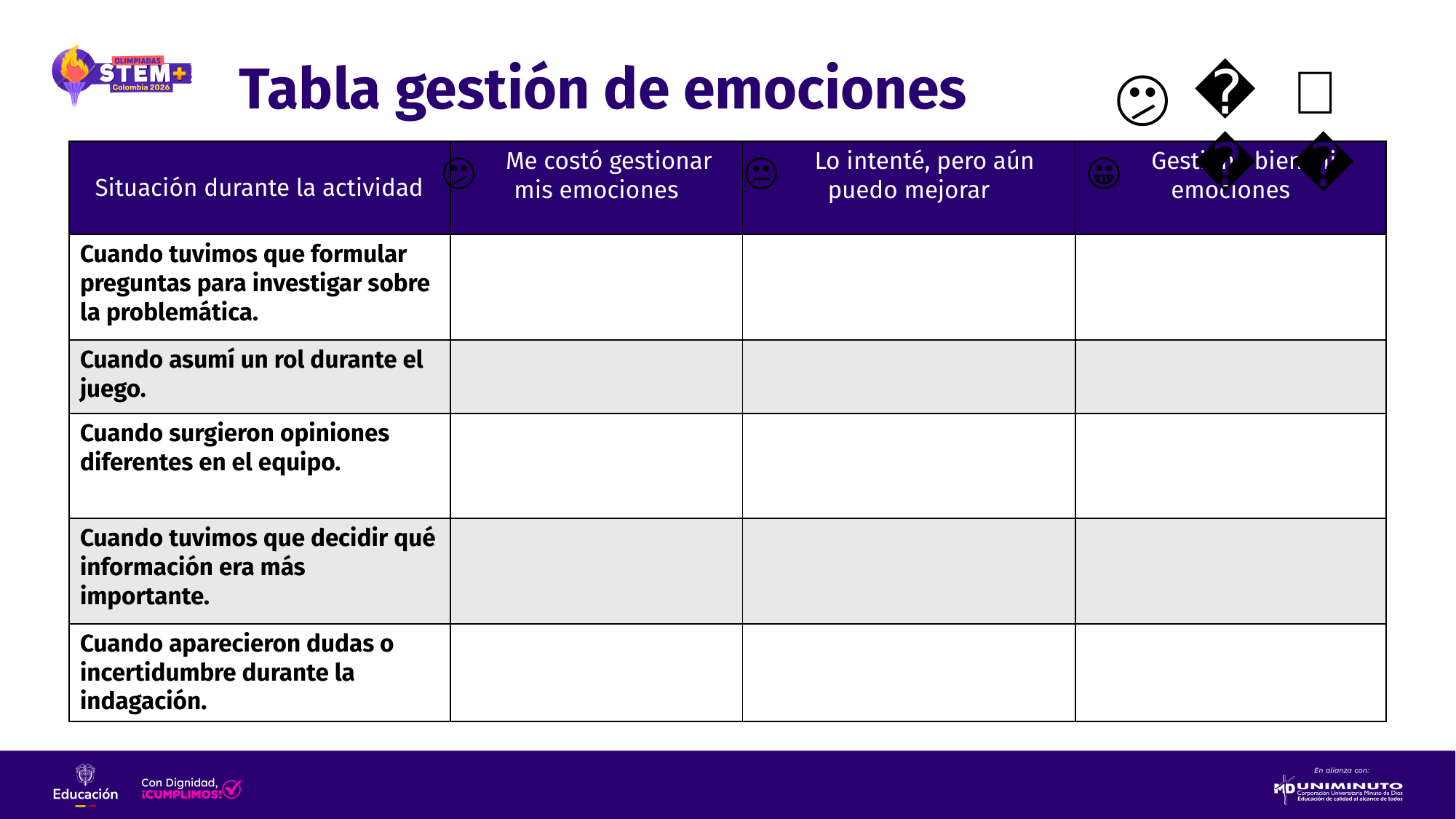

# Tabla gestión de emociones
😐
😀
😕
| Situación durante la actividad | Me costó gestionar mis emociones | Lo intenté, pero aún puedo mejorar | Gestioné bien mis emociones |
| --- | --- | --- | --- |
| Cuando tuvimos que formular preguntas para investigar sobre la problemática. |  |  |  |
| Cuando asumí un rol durante el juego. |  |  |  |
| Cuando surgieron opiniones diferentes en el equipo. |  |  |  |
| Cuando tuvimos que decidir qué información era más importante. |  |  |  |
| Cuando aparecieron dudas o incertidumbre durante la indagación. |  |  |  |
😕
😐
😀